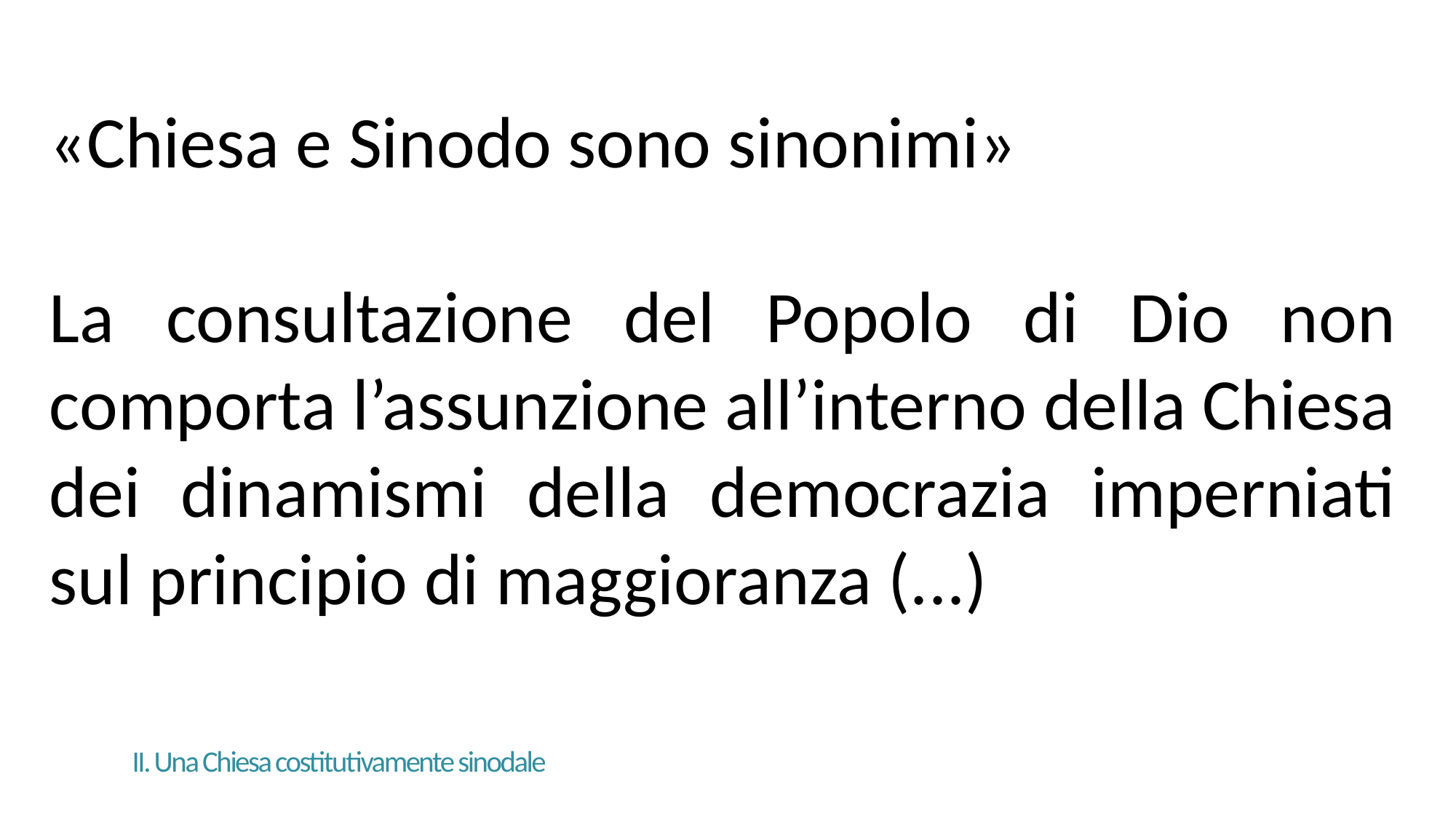

«Chiesa e Sinodo sono sinonimi»

La consultazione del Popolo di Dio non comporta l’assunzione all’interno della Chiesa dei dinamismi della democrazia imperniati sul principio di maggioranza (...)

I. La Chiesa di Dio è stata convocata in Sinodo.
# II. Una Chiesa costitutivamente sinodale